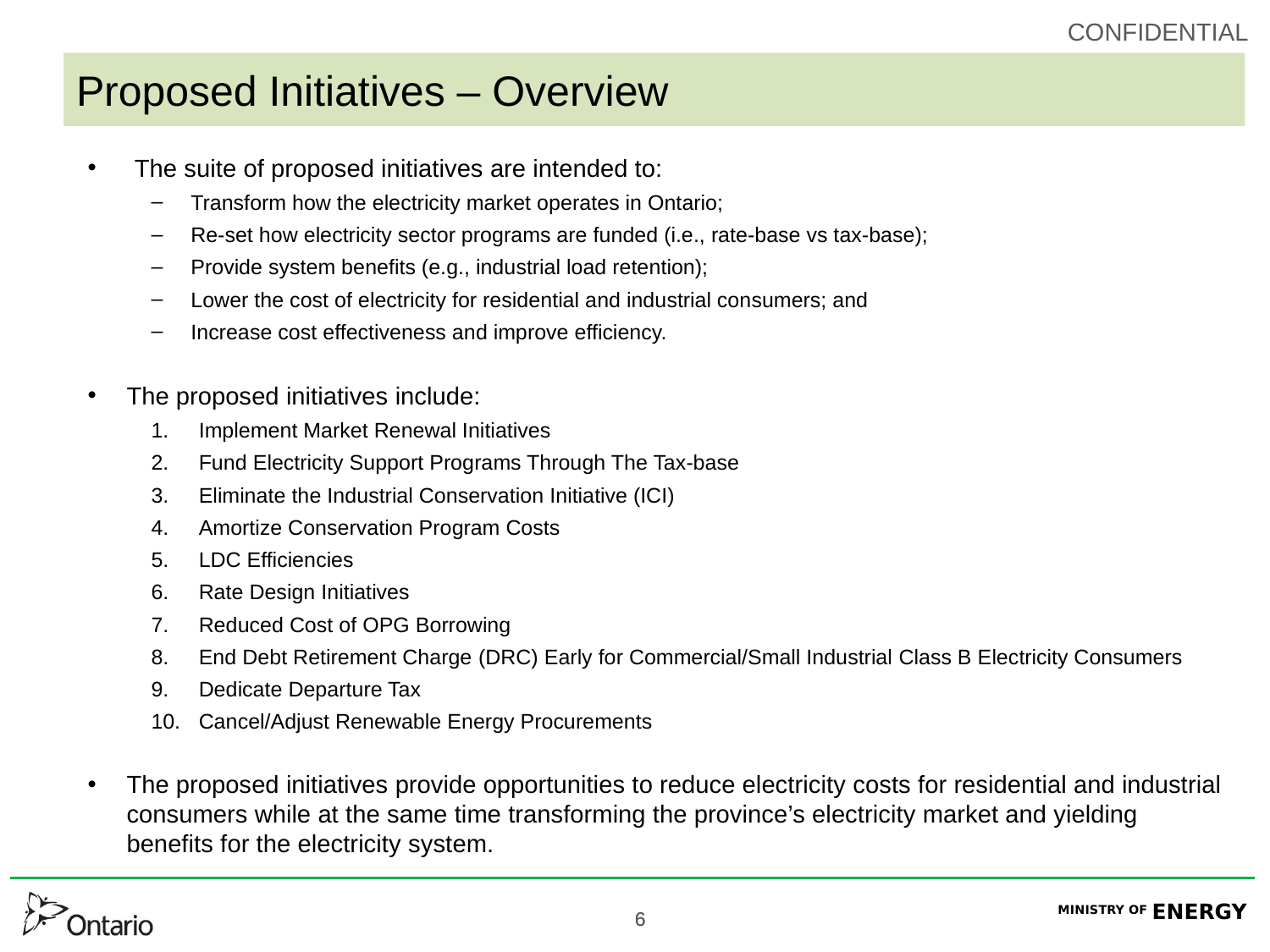

Proposed Initiatives – Overview
The suite of proposed initiatives are intended to:
Transform how the electricity market operates in Ontario;
Re-set how electricity sector programs are funded (i.e., rate-base vs tax-base);
Provide system benefits (e.g., industrial load retention);
Lower the cost of electricity for residential and industrial consumers; and
Increase cost effectiveness and improve efficiency.

The proposed initiatives include:
Implement Market Renewal Initiatives
Fund Electricity Support Programs Through The Tax-base
Eliminate the Industrial Conservation Initiative (ICI)
Amortize Conservation Program Costs
LDC Efficiencies
Rate Design Initiatives
Reduced Cost of OPG Borrowing
End Debt Retirement Charge (DRC) Early for Commercial/Small Industrial Class B Electricity Consumers
Dedicate Departure Tax
Cancel/Adjust Renewable Energy Procurements

The proposed initiatives provide opportunities to reduce electricity costs for residential and industrial consumers while at the same time transforming the province’s electricity market and yielding benefits for the electricity system.